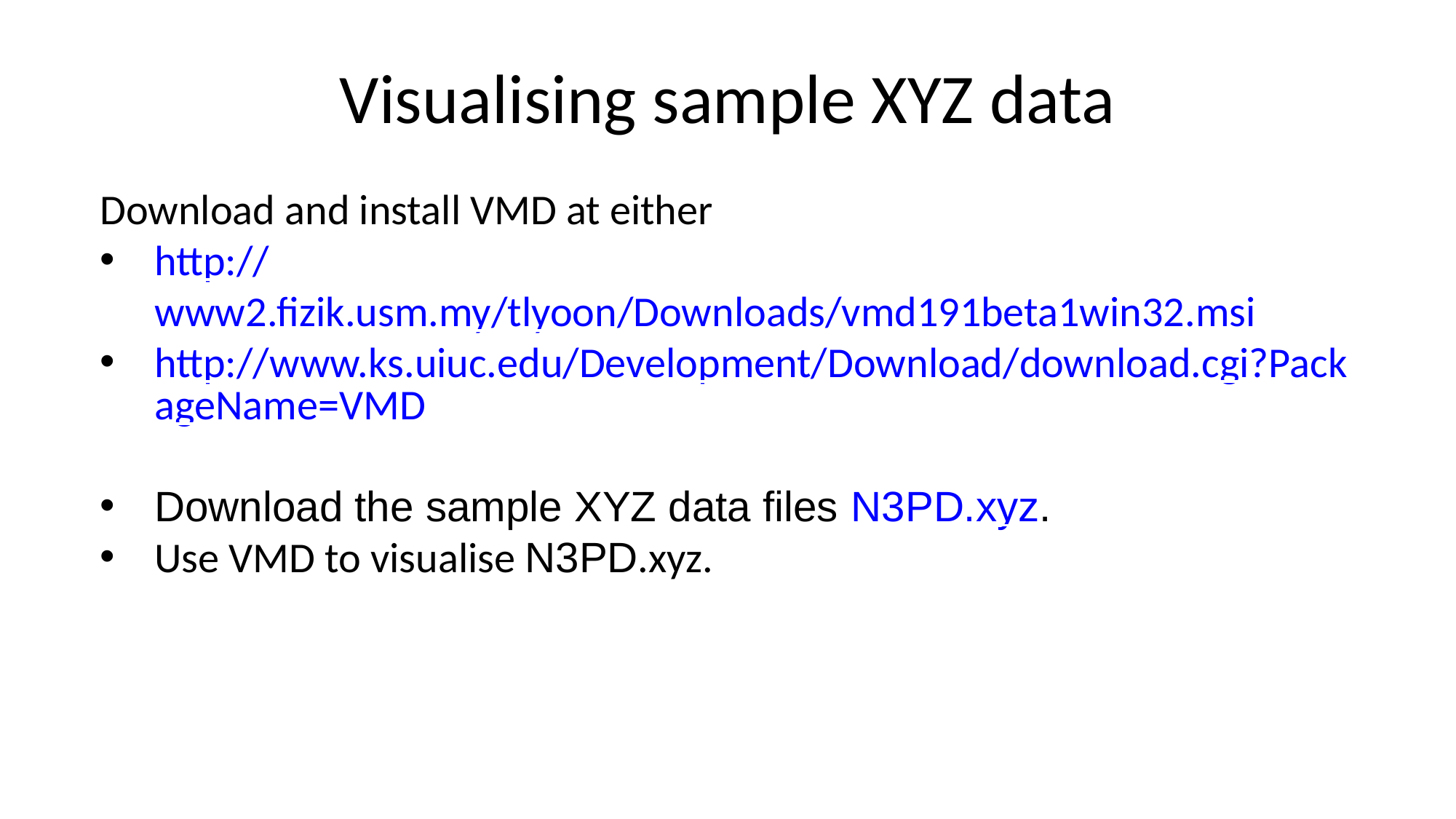

Visualising sample XYZ data

Download and install VMD at either
http://www2.fizik.usm.my/tlyoon/Downloads/vmd191beta1win32.msi
http://www.ks.uiuc.edu/Development/Download/download.cgi?PackageName=VMD

Download the sample XYZ data files N3PD.xyz.
Use VMD to visualise N3PD.xyz.